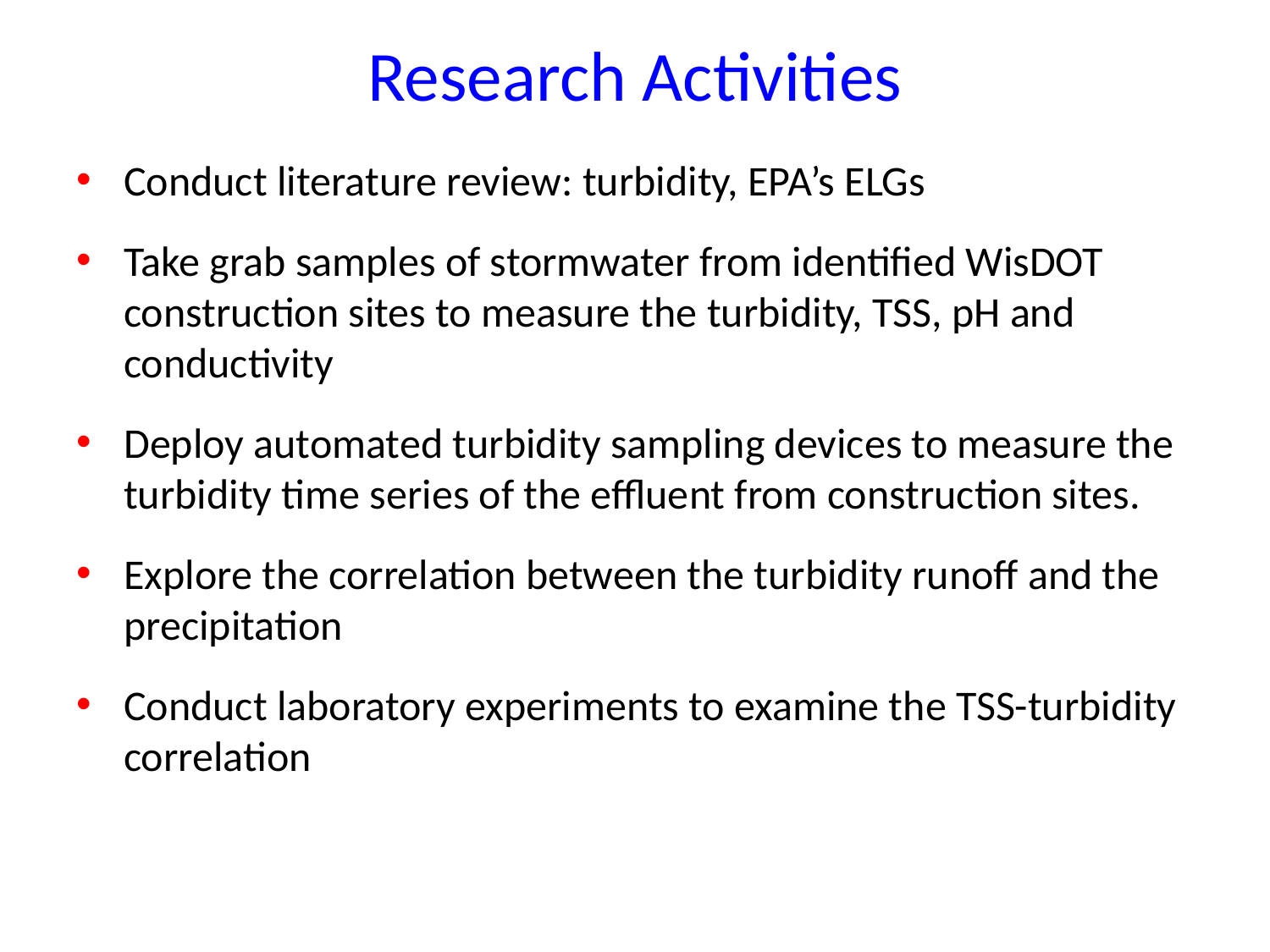

# Research Activities
Conduct literature review: turbidity, EPA’s ELGs
Take grab samples of stormwater from identified WisDOT construction sites to measure the turbidity, TSS, pH and conductivity
Deploy automated turbidity sampling devices to measure the turbidity time series of the effluent from construction sites.
Explore the correlation between the turbidity runoff and the precipitation
Conduct laboratory experiments to examine the TSS-turbidity correlation